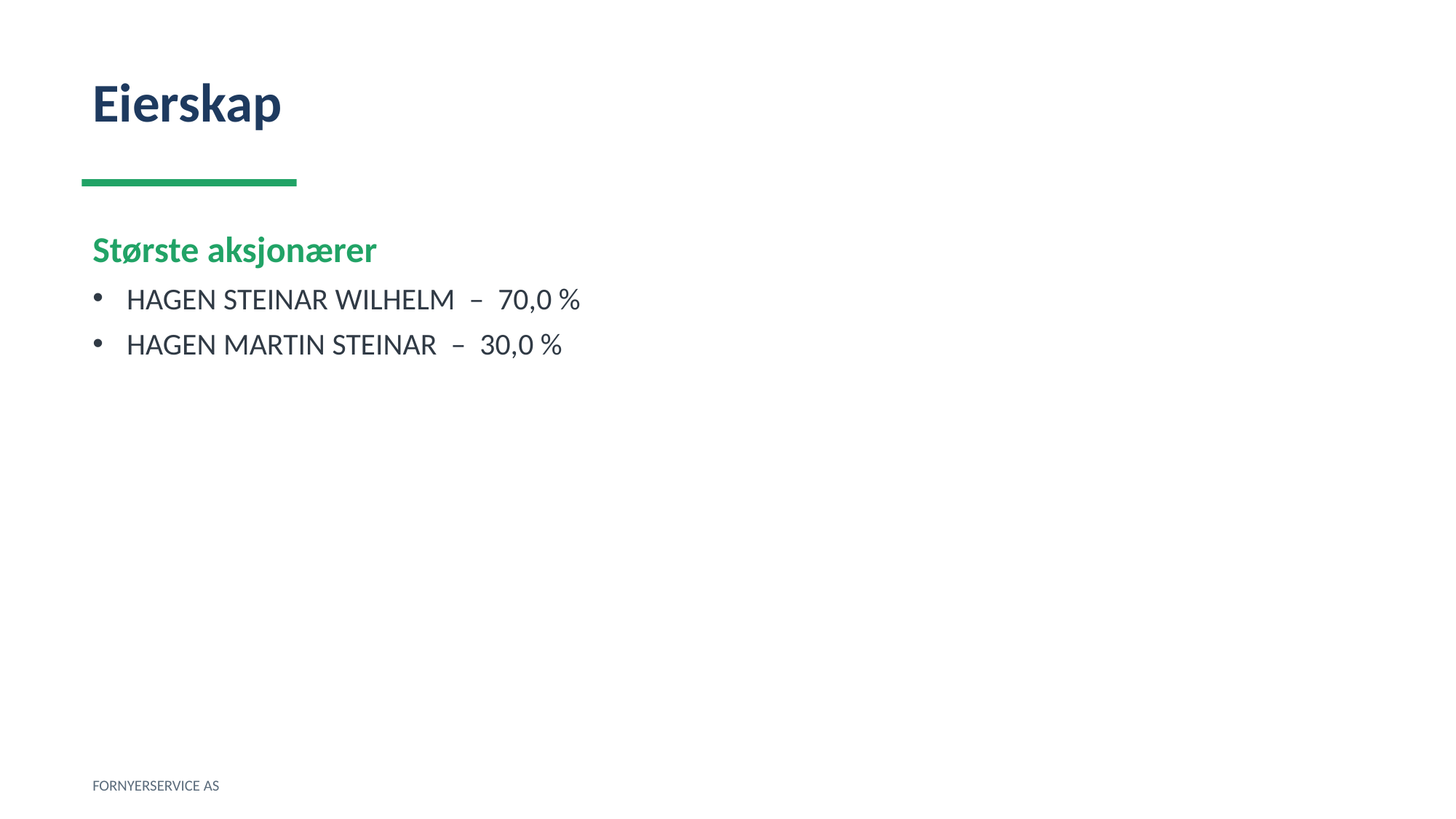

Eierskap

Største aksjonærer
HAGEN STEINAR WILHELM  –  70,0 %
HAGEN MARTIN STEINAR  –  30,0 %
FORNYERSERVICE AS